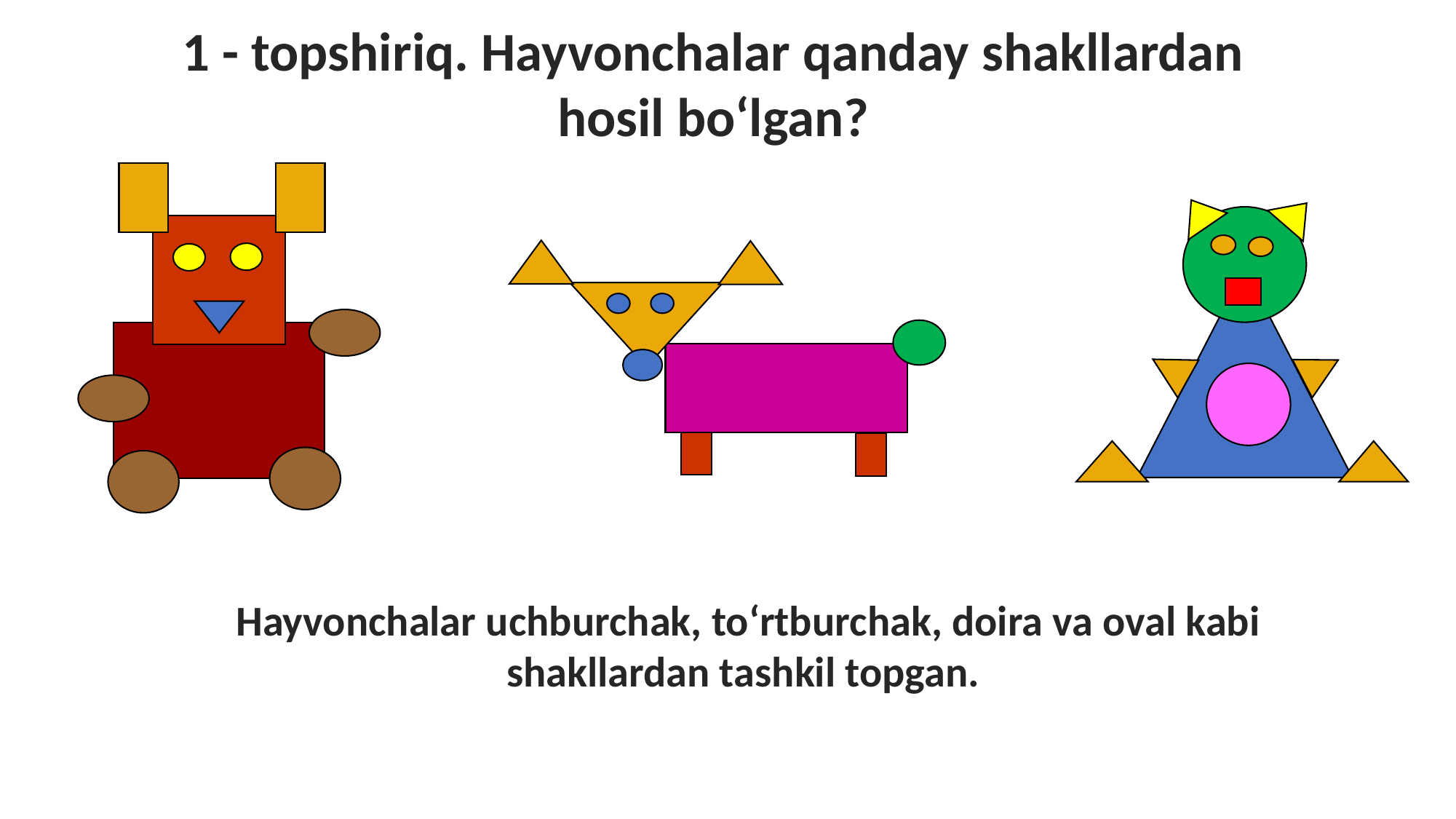

1 - topshiriq. Hayvonchalar qanday shakllardan hosil bo‘lgan?

Hayvonchalar uchburchak, to‘rtburchak, doira va oval kabi shakllardan tashkil topgan.